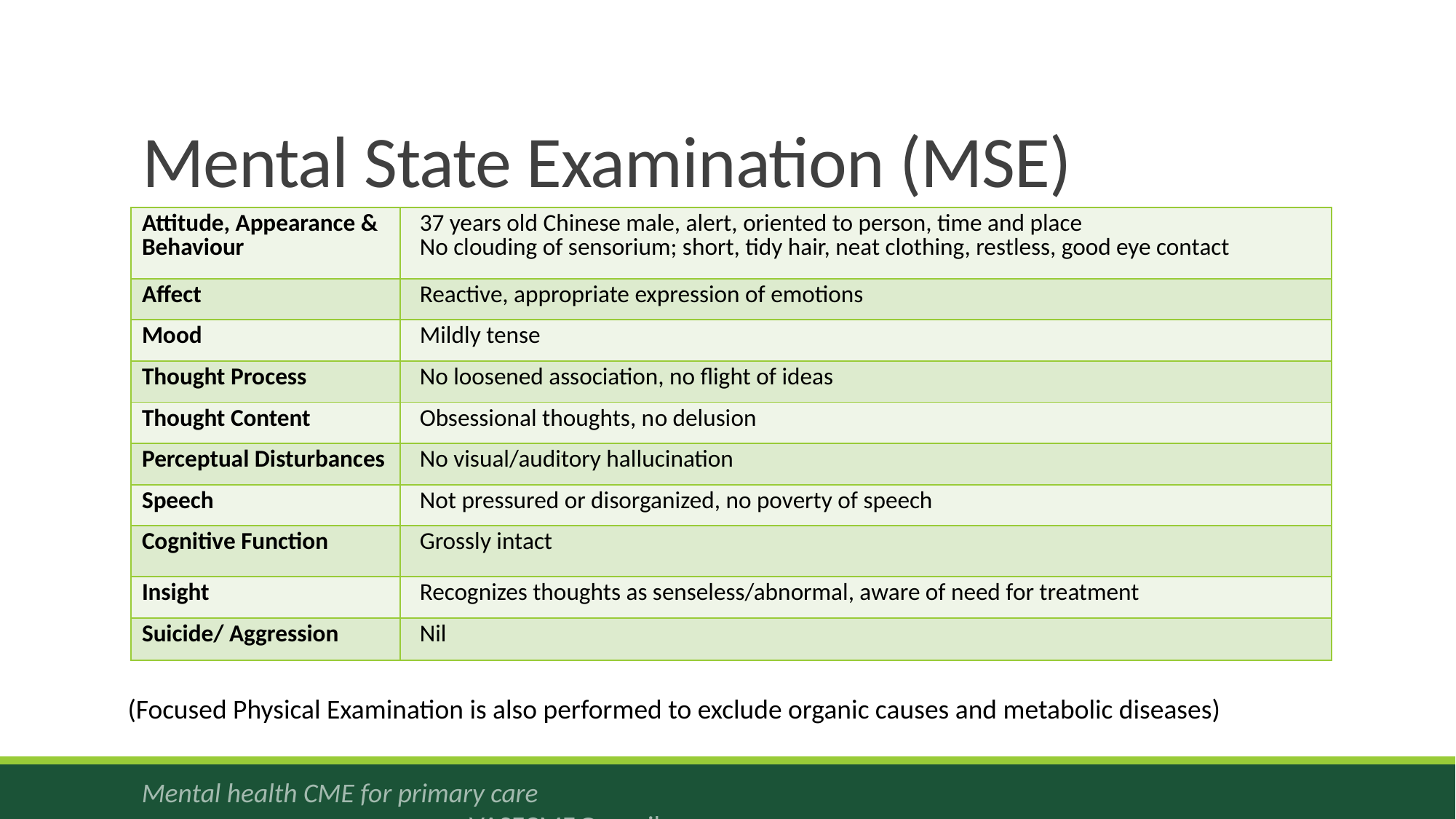

# Mental State Examination (MSE)
| Attitude, Appearance & Behaviour | 37 years old Chinese male, alert, oriented to person, time and place No clouding of sensorium; short, tidy hair, neat clothing, restless, good eye contact |
| --- | --- |
| Affect | Reactive, appropriate expression of emotions |
| Mood | Mildly tense |
| Thought Process | No loosened association, no flight of ideas |
| Thought Content | Obsessional thoughts, no delusion |
| Perceptual Disturbances | No visual/auditory hallucination |
| Speech | Not pressured or disorganized, no poverty of speech |
| Cognitive Function | Grossly intact |
| Insight | Recognizes thoughts as senseless/abnormal, aware of need for treatment |
| Suicide/ Aggression | Nil |
(Focused Physical Examination is also performed to exclude organic causes and metabolic diseases)